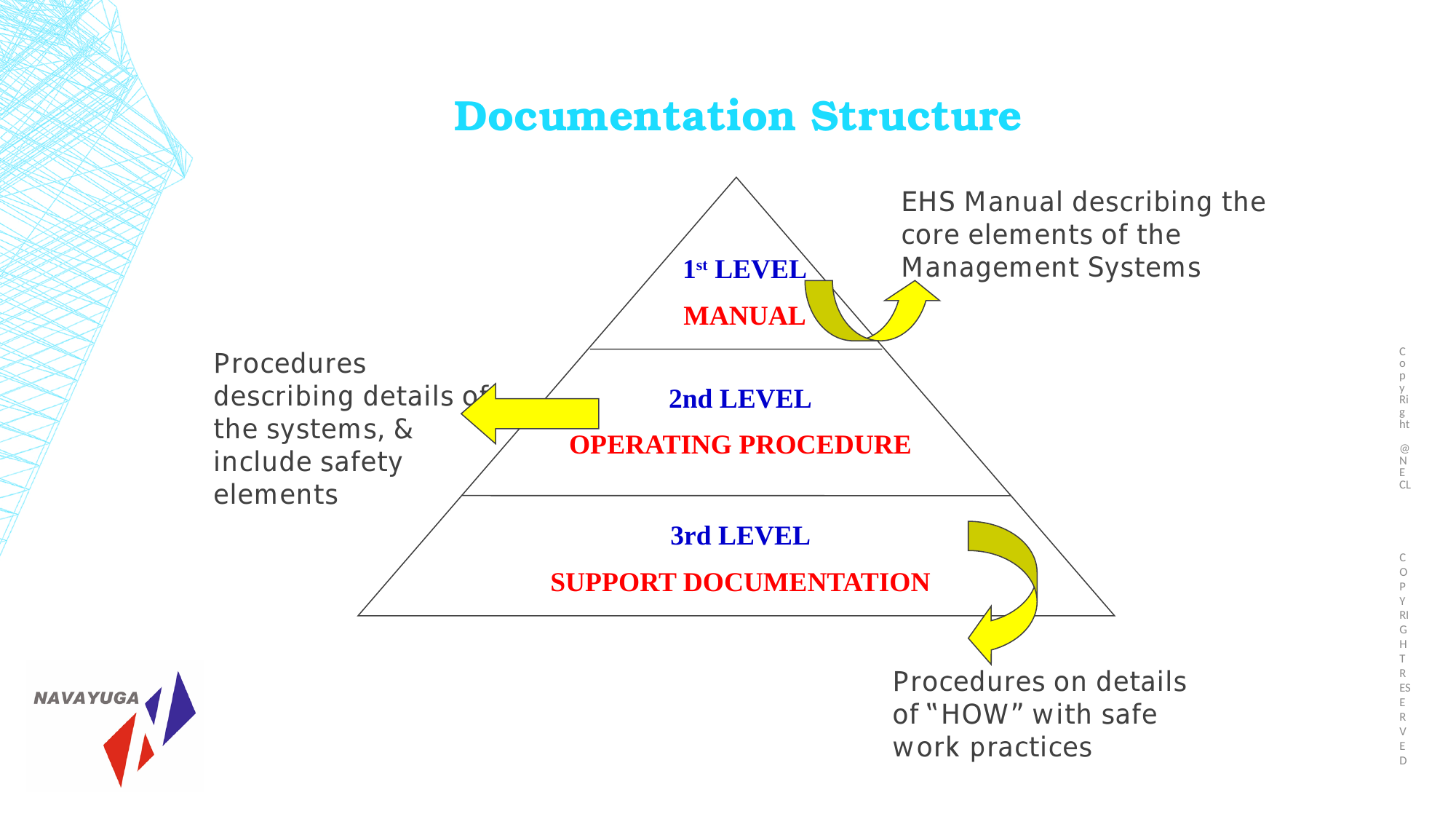

Copy Right @NECL
Documentation Structure

EHS Manual describing the core elements of the Management Systems

1st LEVEL
MANUAL

Procedures describing details of the systems, & include safety elements

2nd LEVEL
OPERATING PROCEDURE

3rd LEVEL
SUPPORT DOCUMENTATION

Procedures on details of “HOW” with safe work practices
COPY RIGHT RESERVED
36